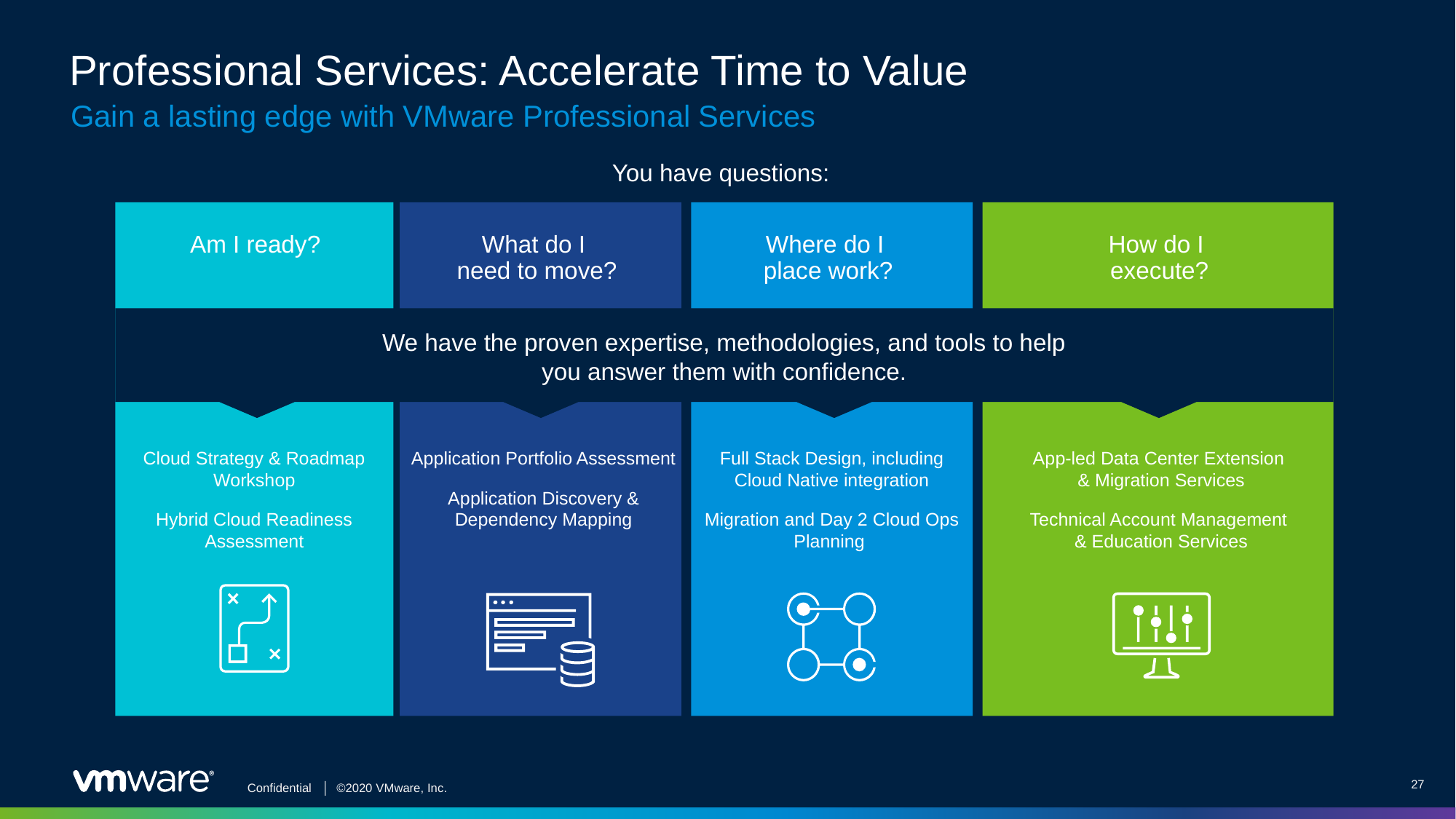

# Professional Services: Accelerate Time to Value
Gain a lasting edge with VMware Professional Services

You have questions:

Am I ready?
What do I
need to move?
Where do I
place work?
How do I
execute?

We have the proven expertise, methodologies, and tools to help you answer them with confidence.
Cloud Strategy & Roadmap Workshop
Hybrid Cloud Readiness Assessment
Application Portfolio Assessment
Application Discovery & Dependency Mapping
Full Stack Design, including Cloud Native integration
Migration and Day 2 Cloud Ops Planning
App-led Data Center Extension
& Migration Services
Technical Account Management
& Education Services